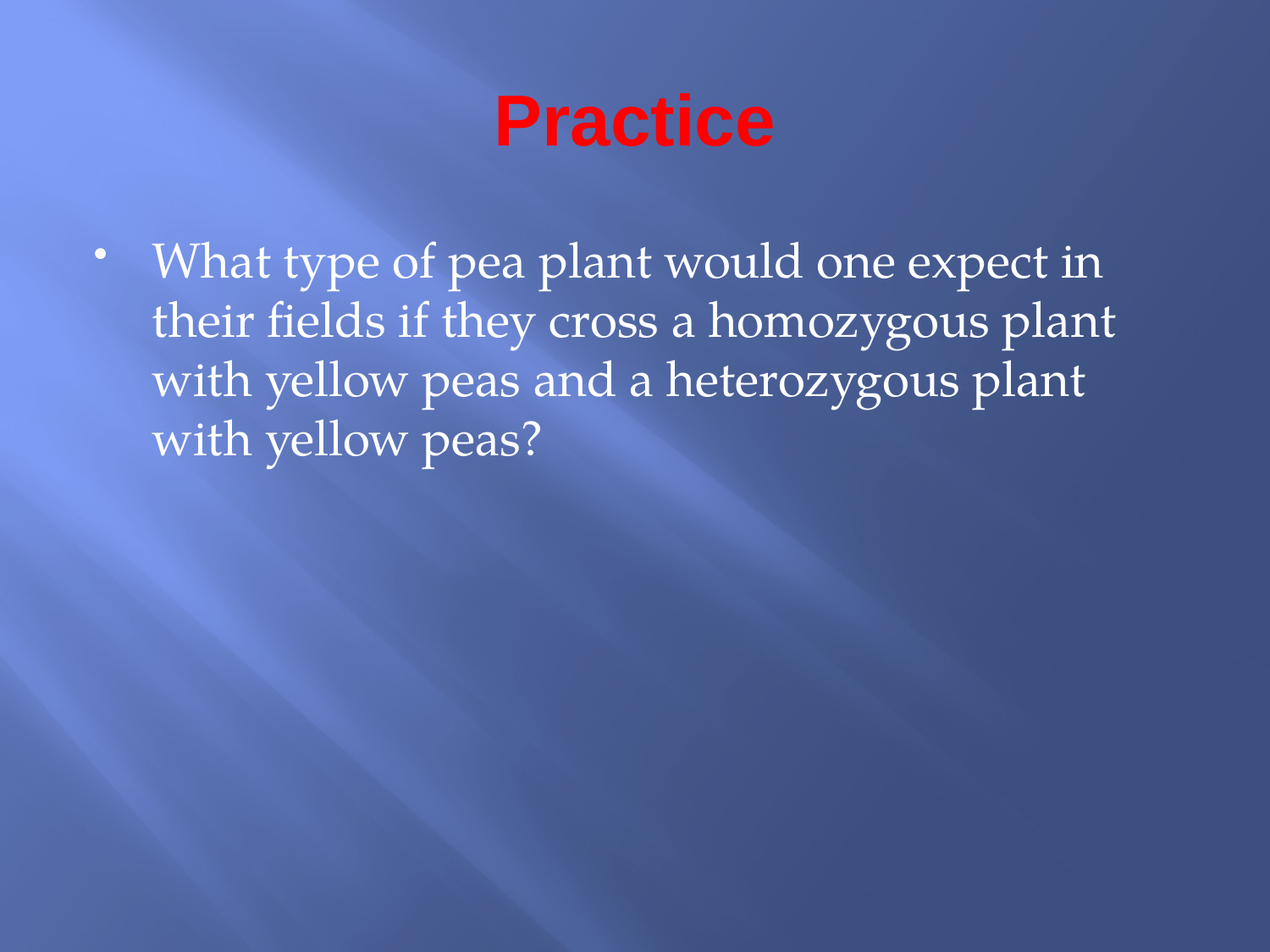

# Practice
What type of pea plant would one expect in their fields if they cross a homozygous plant with yellow peas and a heterozygous plant with yellow peas?